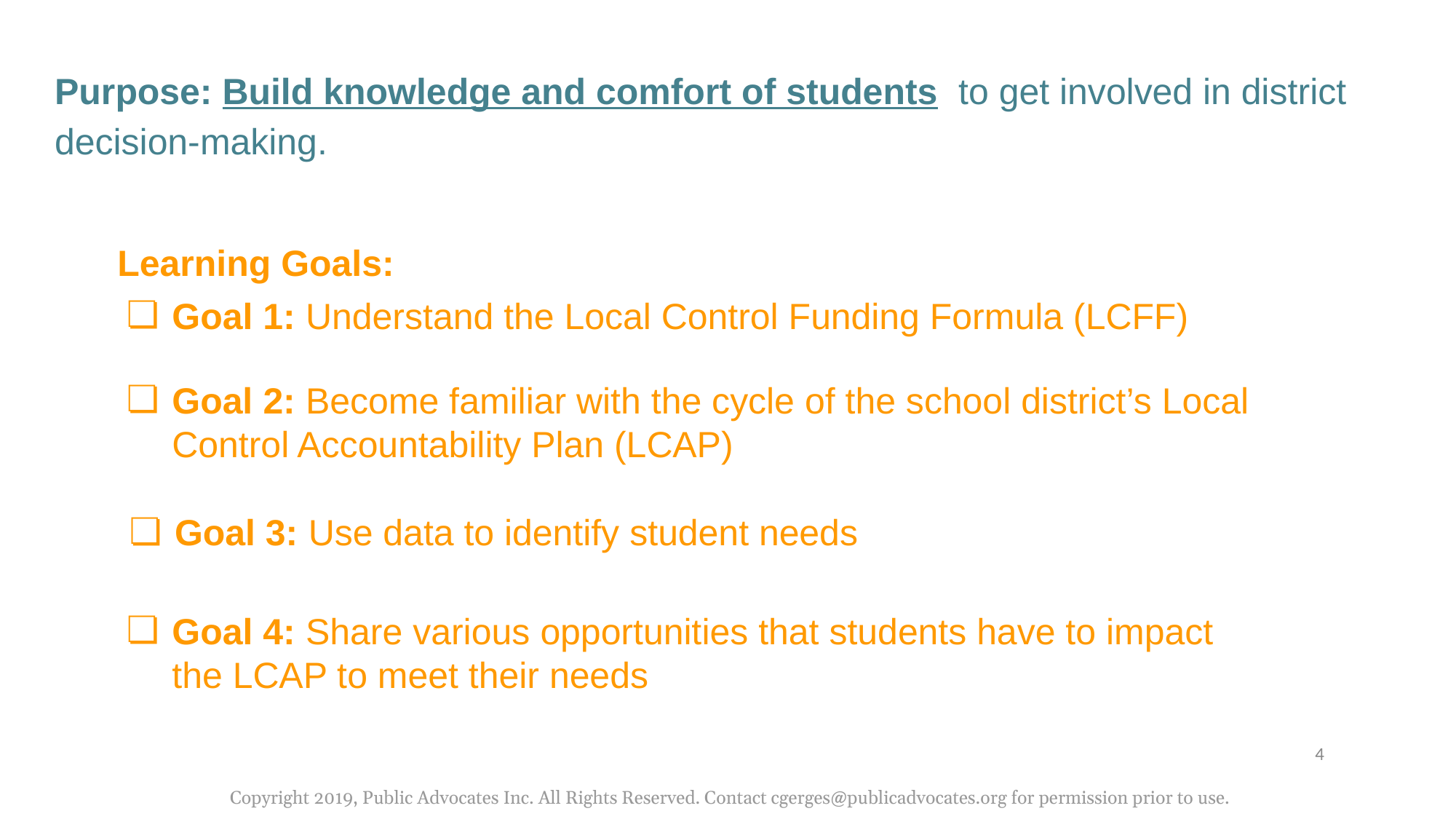

Purpose: Build knowledge and comfort of students  to get involved in district decision-making.

Learning Goals:
Goal 1: Understand the Local Control Funding Formula (LCFF)

Goal 2: Become familiar with the cycle of the school district’s Local Control Accountability Plan (LCAP)
Goal 3: Use data to identify student needs
Goal 4: Share various opportunities that students have to impact the LCAP to meet their needs

4
Copyright 2019, Public Advocates Inc. All Rights Reserved. Contact cgerges@publicadvocates.org for permission prior to use.